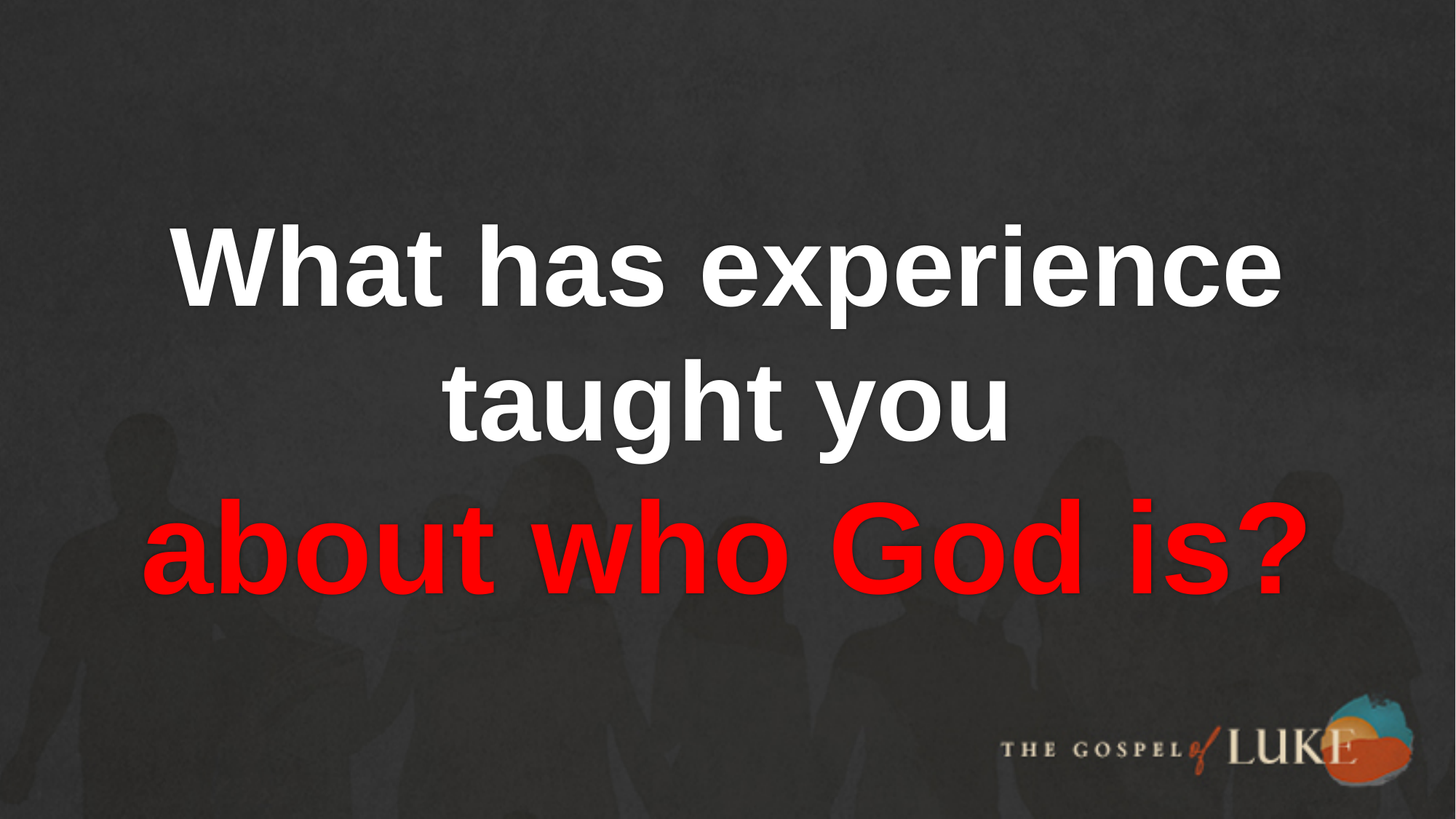

# What has experience taught you about who God is?